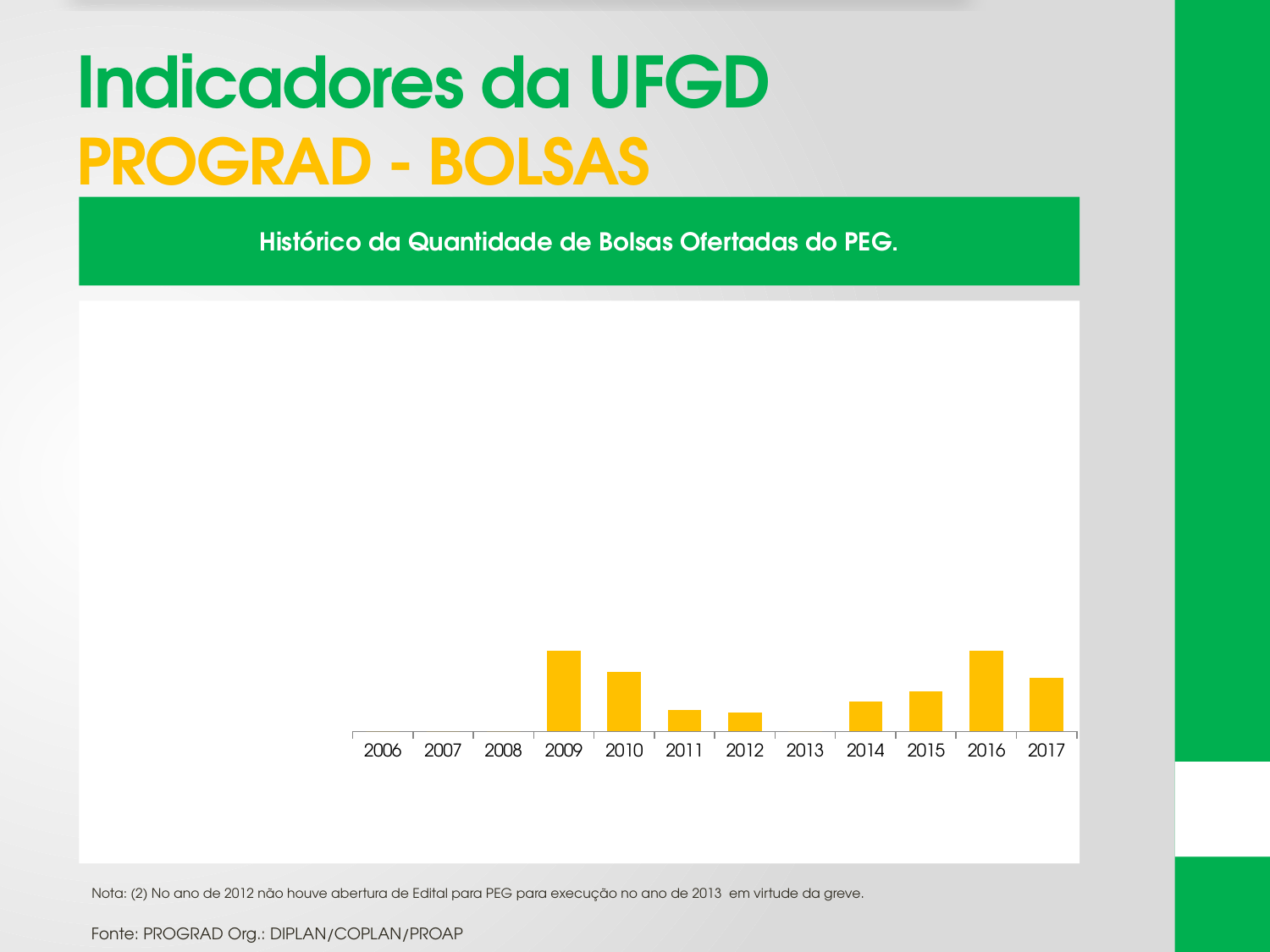

# Indicadores da UFGD PROGRAD - BOLSAS
Histórico da Quantidade de Bolsas Ofertadas do PEG.

### Chart

| Category | Bolsas Projetos de Ensino - PEG⁽²⁾ |
|---|---|
| 2006 | 0.0 |
| 2007 | 0.0 |
| 2008 | 0.0 |
| 2009 | 30.0 |
| 2010 | 22.0 |
| 2011 | 8.0 |
| 2012 | 7.0 |
| 2013 | 0.0 |
| 2014 | 11.0 |
| 2015 | 15.0 |
| 2016 | 30.0 |
| 2017 | 20.0 |
Nota: (2) No ano de 2012 não houve abertura de Edital para PEG para execução no ano de 2013  em virtude da greve.
Fonte: PROGRAD Org.: DIPLAN/COPLAN/PROAP